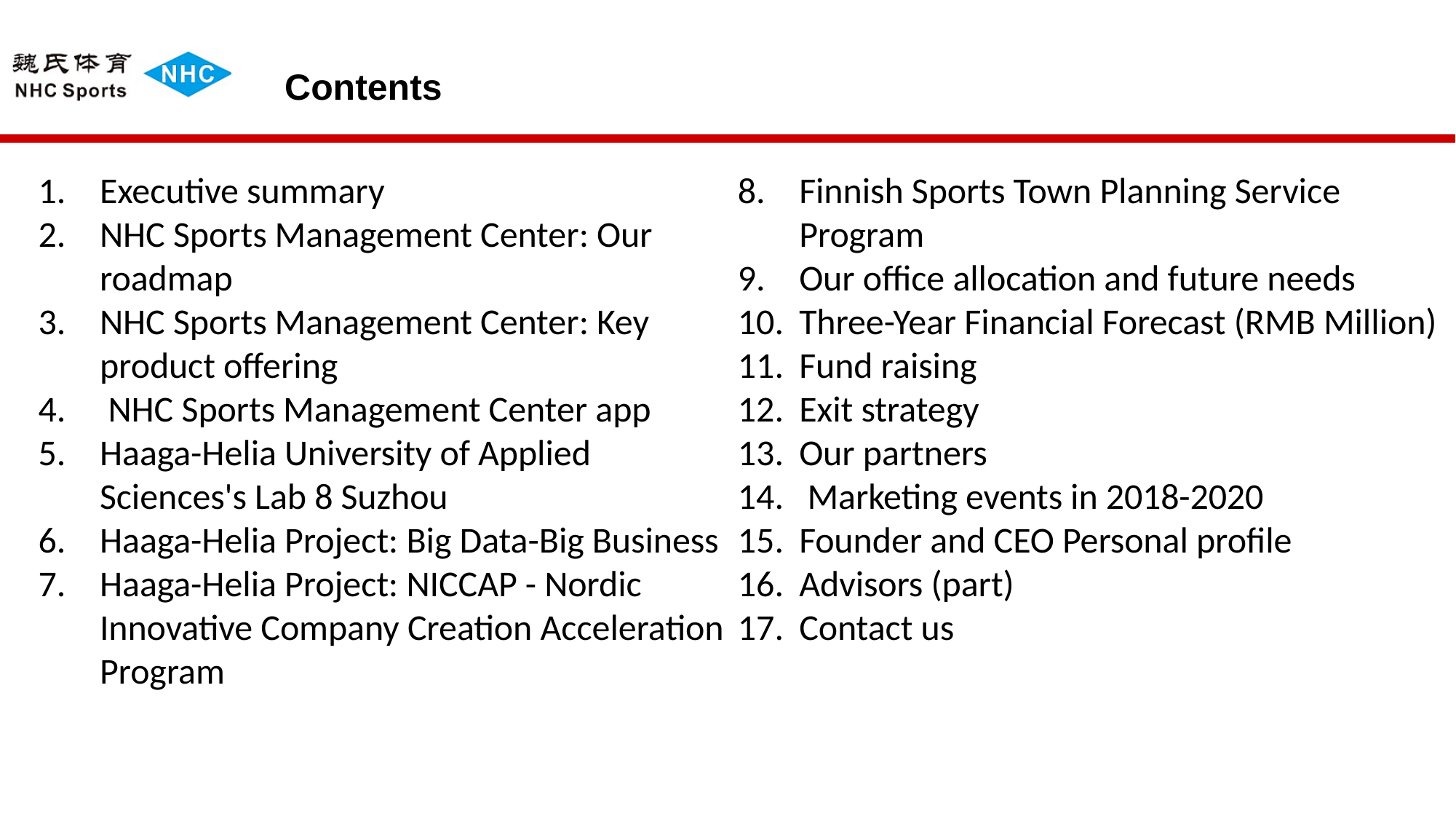

Contents
Executive summary
NHC Sports Management Center: Our roadmap
NHC Sports Management Center: Key product offering
 NHC Sports Management Center app
Haaga-Helia University of Applied Sciences's Lab 8 Suzhou
Haaga-Helia Project: Big Data-Big Business
Haaga-Helia Project: NICCAP - Nordic Innovative Company Creation Acceleration Program

Finnish Sports Town Planning Service Program
Our office allocation and future needs
Three-Year Financial Forecast (RMB Million)
Fund raising
Exit strategy
Our partners
 Marketing events in 2018-2020
Founder and CEO Personal profile
Advisors (part)
Contact us
2